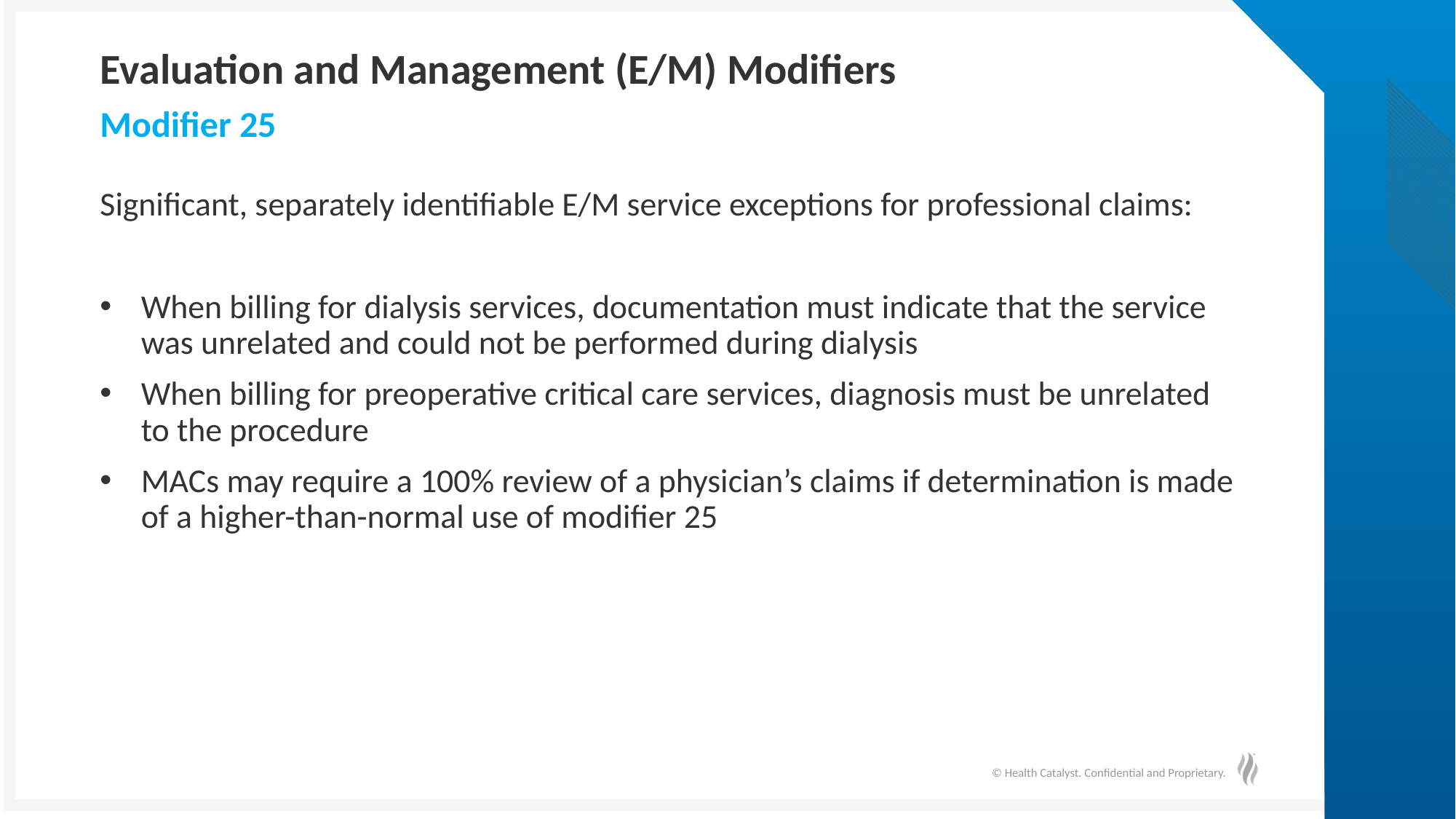

# Evaluation and Management (E/M) Modifiers
Modifier 25

Significant, separately identifiable E/M service exceptions for professional claims:

When billing for dialysis services, documentation must indicate that the service was unrelated and could not be performed during dialysis
When billing for preoperative critical care services, diagnosis must be unrelated to the procedure
MACs may require a 100% review of a physician’s claims if determination is made of a higher-than-normal use of modifier 25